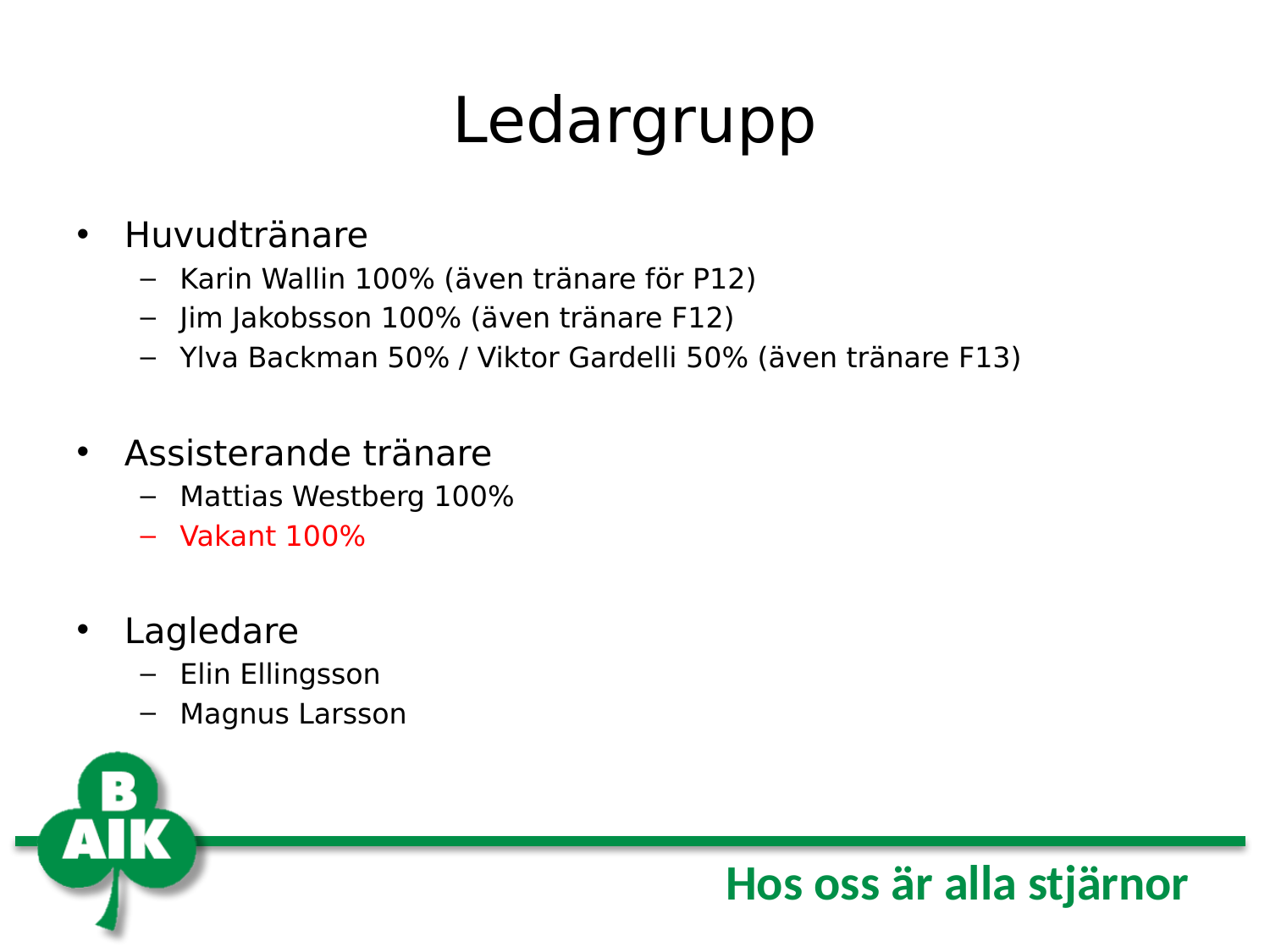

# Ledargrupp
Huvudtränare
Karin Wallin 100% (även tränare för P12)
Jim Jakobsson 100% (även tränare F12)
Ylva Backman 50% / Viktor Gardelli 50% (även tränare F13)

Assisterande tränare
Mattias Westberg 100%
Vakant 100%

Lagledare
Elin Ellingsson
Magnus Larsson